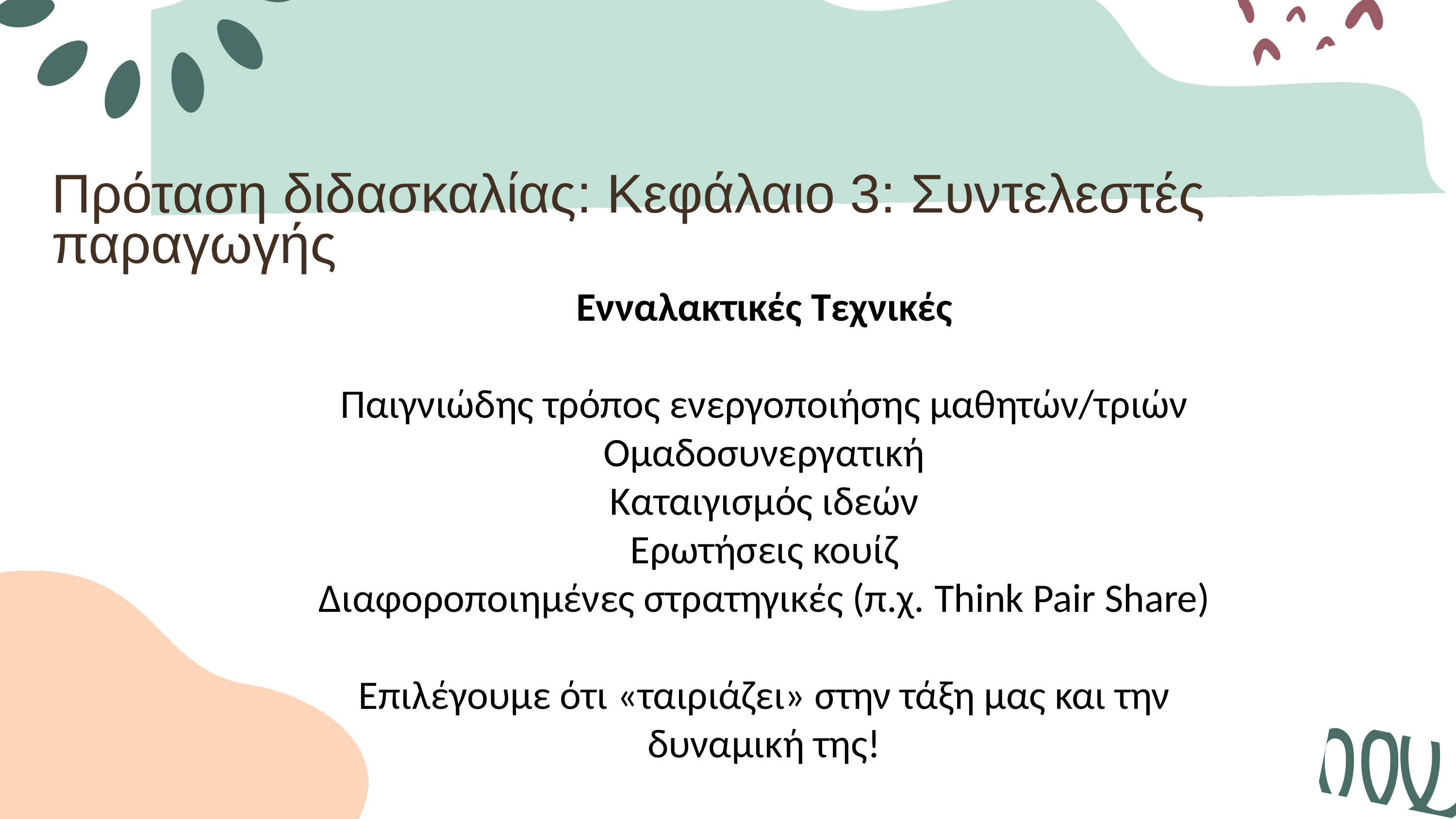

Πρόταση διδασκαλίας: Κεφάλαιο 3: Συντελεστές παραγωγής
Ενναλακτικές Τεχνικές

Παιγνιώδης τρόπος ενεργοποιήσης μαθητών/τριών
Ομαδοσυνεργατική
Καταιγισμός ιδεών
Ερωτήσεις κουίζ
Διαφοροποιημένες στρατηγικές (π.χ. Think Pair Share)

Επιλέγουμε ότι «ταιριάζει» στην τάξη μας και την δυναμική της!